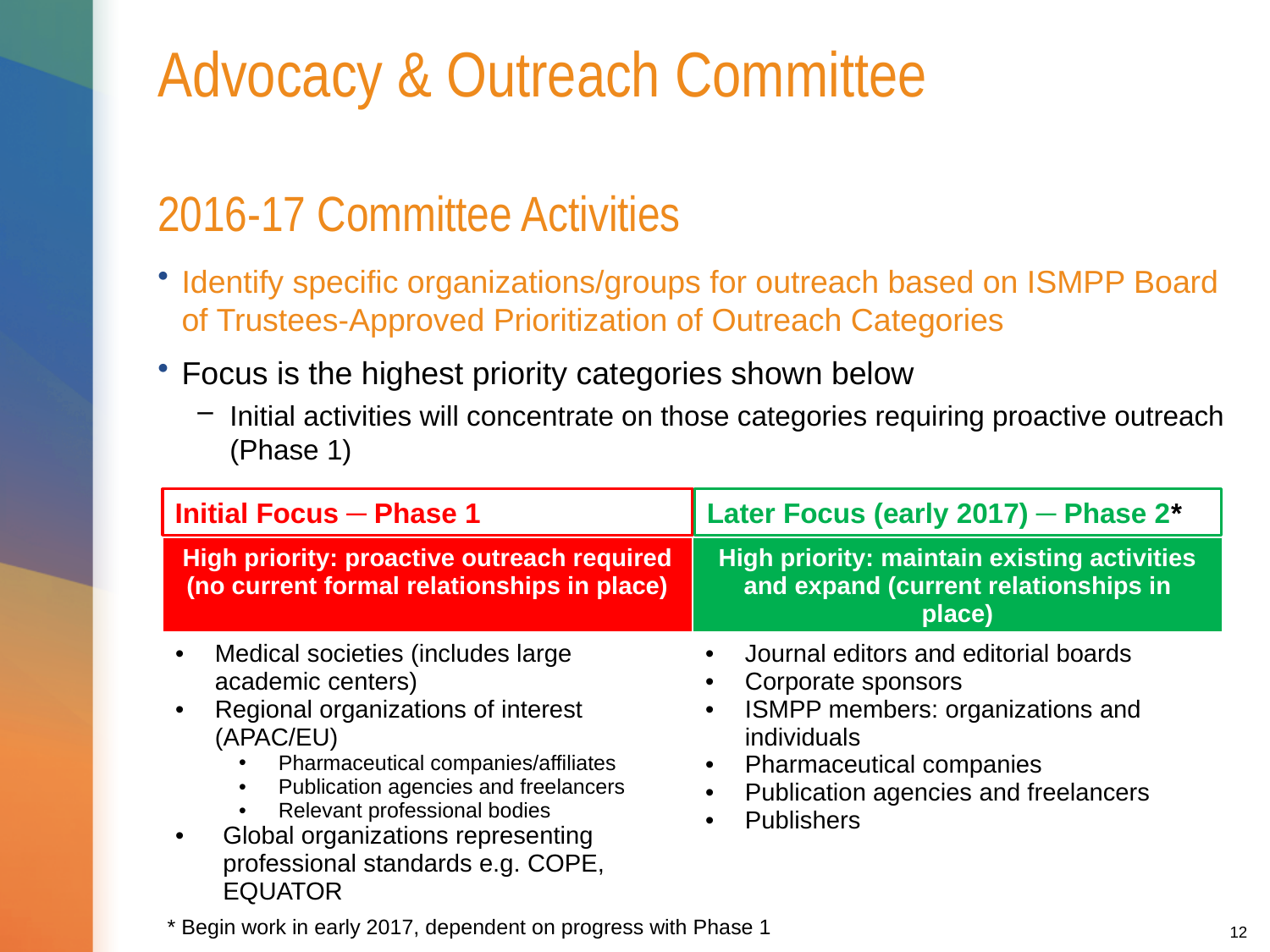

# Advocacy & Outreach Committee
2016-17 Committee Activities
Identify specific organizations/groups for outreach based on ISMPP Board of Trustees-Approved Prioritization of Outreach Categories
Focus is the highest priority categories shown below
Initial activities will concentrate on those categories requiring proactive outreach (Phase 1)
Initial Focus ─ Phase 1
Later Focus (early 2017) ─ Phase 2*
| High priority: proactive outreach required (no current formal relationships in place) | High priority: maintain existing activities and expand (current relationships in place) |
| --- | --- |
| Medical societies (includes large academic centers) Regional organizations of interest (APAC/EU) Pharmaceutical companies/affiliates Publication agencies and freelancers Relevant professional bodies Global organizations representing professional standards e.g. COPE, EQUATOR | Journal editors and editorial boards Corporate sponsors ISMPP members: organizations and individuals Pharmaceutical companies Publication agencies and freelancers Publishers |
* Begin work in early 2017, dependent on progress with Phase 1